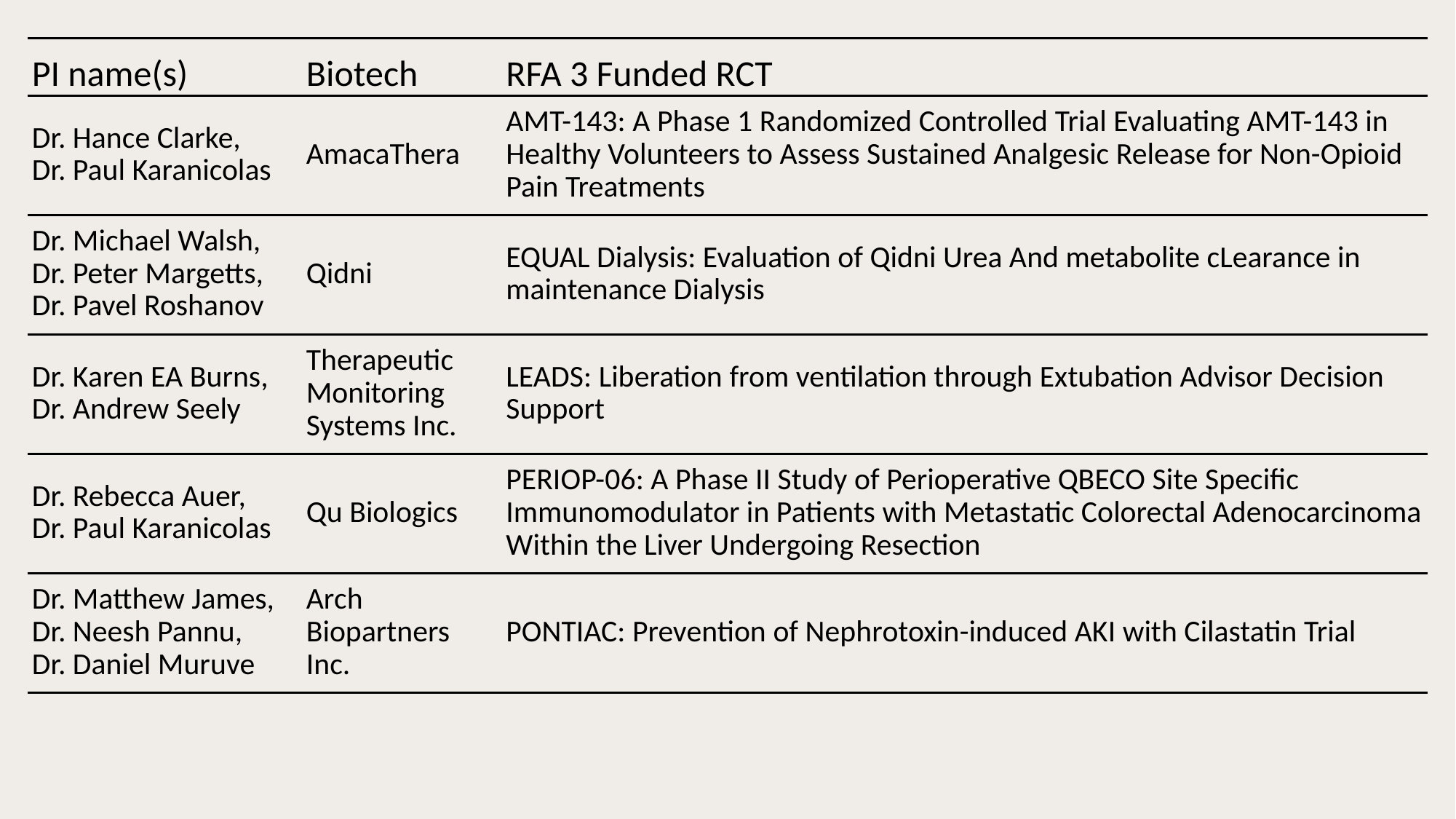

| PI name(s) | Biotech | RFA 3 Funded RCT |
| --- | --- | --- |
| Dr. Hance Clarke, Dr. Paul Karanicolas | AmacaThera | AMT-143: A Phase 1 Randomized Controlled Trial Evaluating AMT-143 in Healthy Volunteers to Assess Sustained Analgesic Release for Non-Opioid Pain Treatments |
| Dr. Michael Walsh, Dr. Peter Margetts, Dr. Pavel Roshanov | Qidni | EQUAL Dialysis: Evaluation of Qidni Urea And metabolite cLearance in maintenance Dialysis |
| Dr. Karen EA Burns, Dr. Andrew Seely | Therapeutic Monitoring Systems Inc. | LEADS: Liberation from ventilation through Extubation Advisor Decision Support |
| Dr. Rebecca Auer, Dr. Paul Karanicolas | Qu Biologics | PERIOP-06: A Phase II Study of Perioperative QBECO Site Specific Immunomodulator in Patients with Metastatic Colorectal Adenocarcinoma Within the Liver Undergoing Resection |
| Dr. Matthew James, Dr. Neesh Pannu, Dr. Daniel Muruve | Arch Biopartners Inc. | PONTIAC: Prevention of Nephrotoxin-induced AKI with Cilastatin Trial |